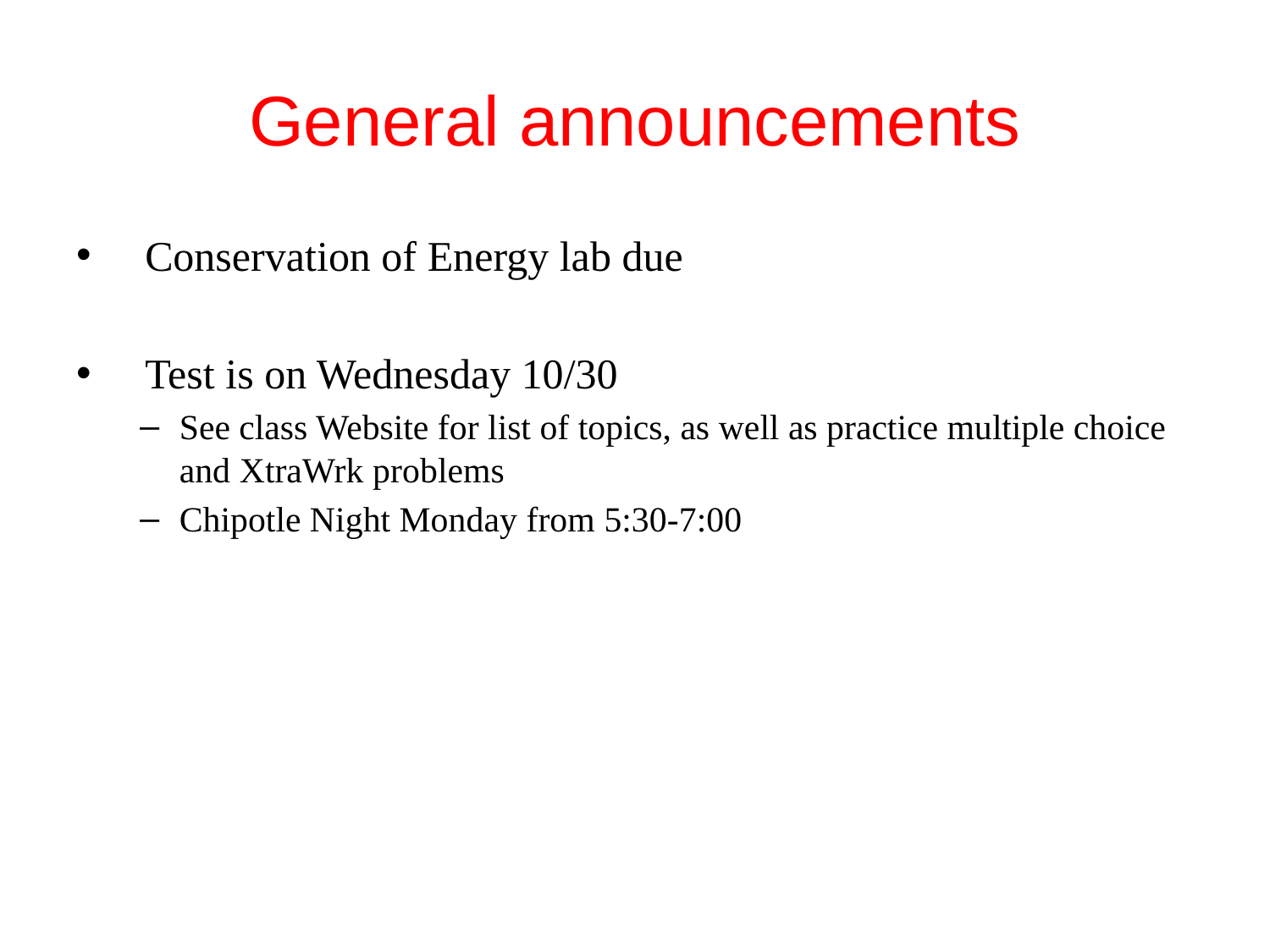

# General announcements
  Conservation of Energy lab due

  Test is on Wednesday 10/30
See class Website for list of topics, as well as practice multiple choice and XtraWrk problems
Chipotle Night Monday from 5:30-7:00